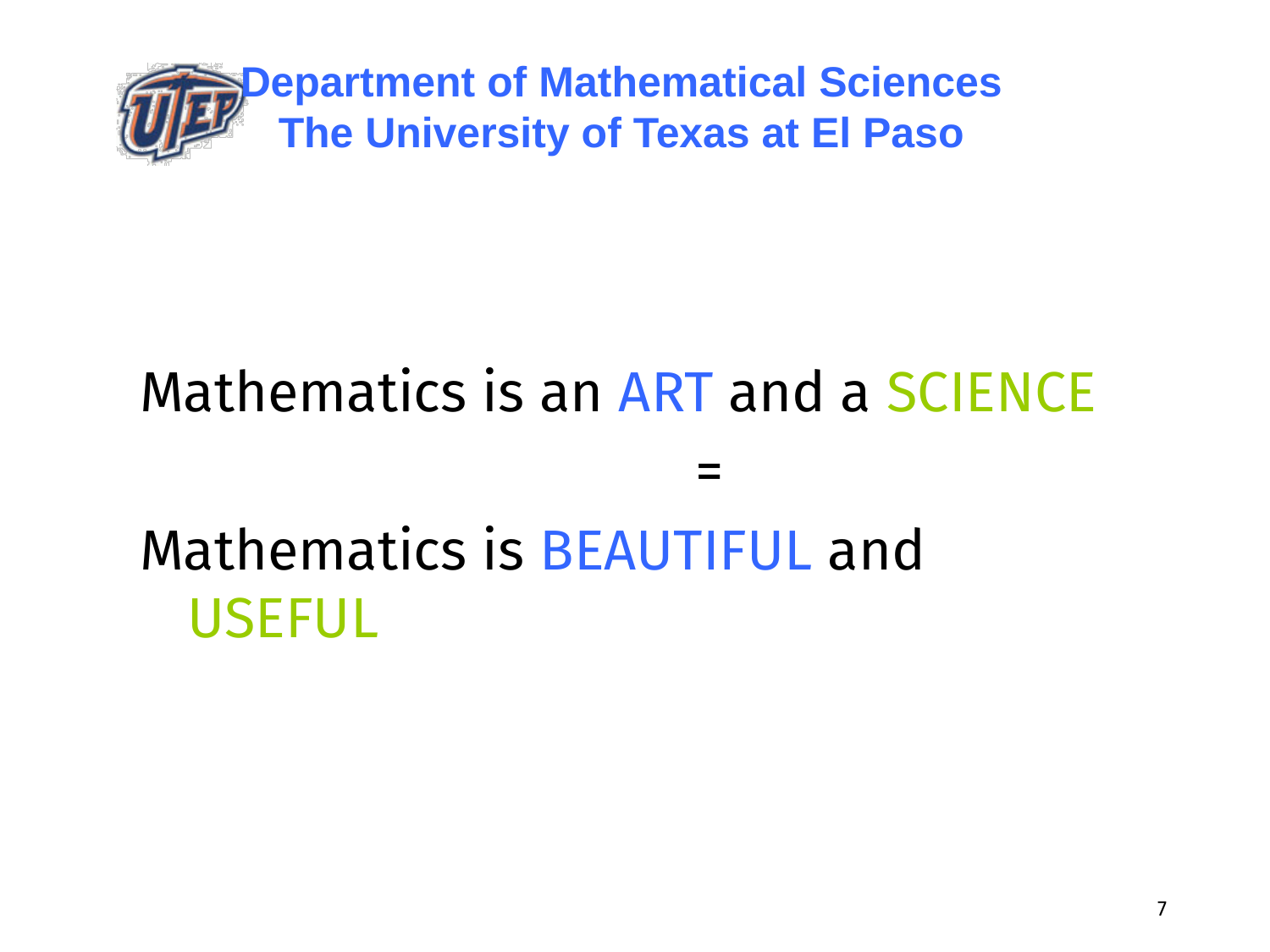

Mathematics is an ART and a SCIENCE
					=
Mathematics is BEAUTIFUL and USEFUL